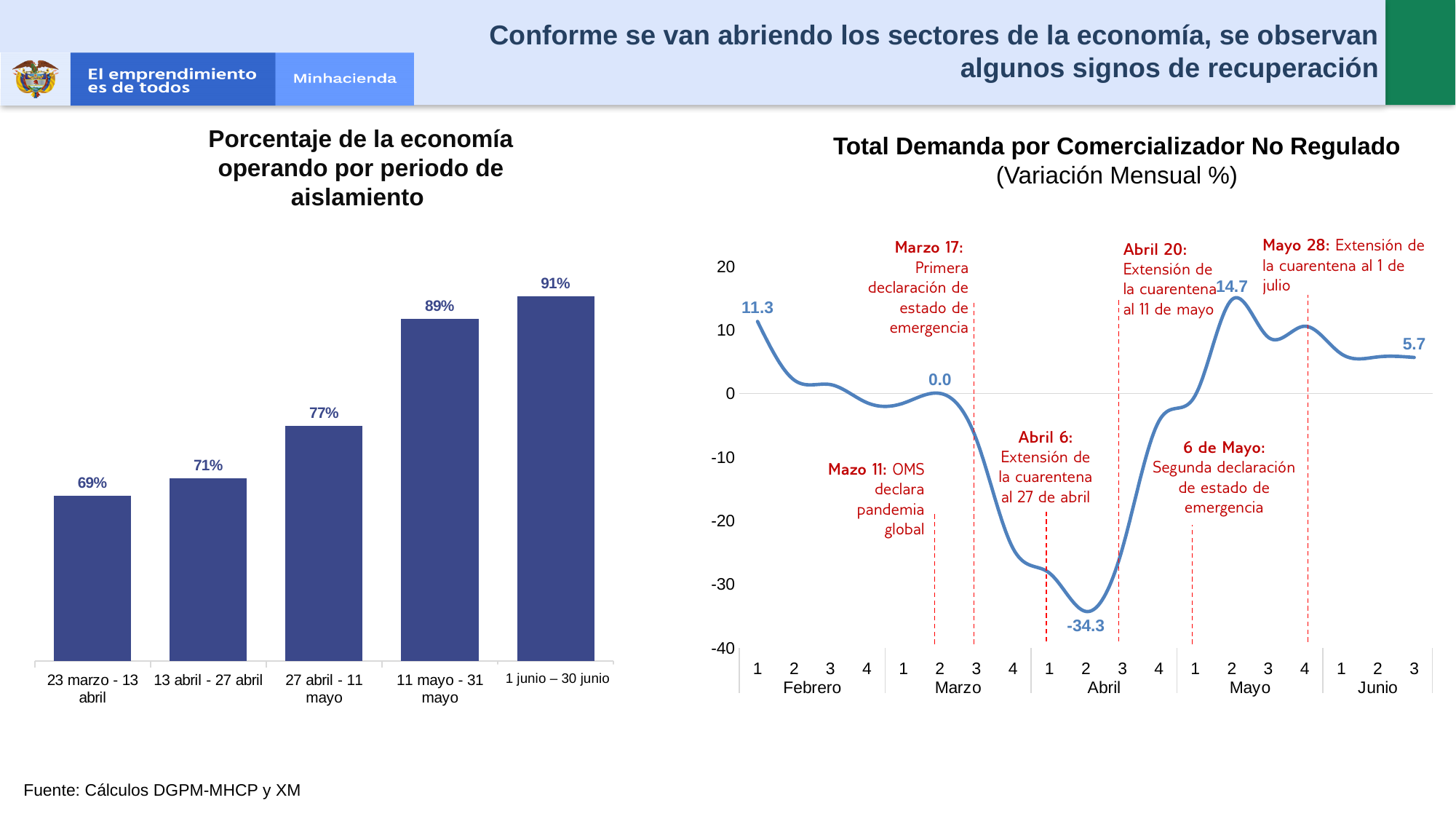

Conforme se van abriendo los sectores de la economía, se observan algunos signos de recuperación
Porcentaje de la economía operando por periodo de aislamiento
Total Demanda por Comercializador No Regulado
(Variación Mensual %)
Mayo 28: Extensión de la cuarentena al 1 de julio
Marzo 17:
Primera declaración de estado de emergencia
Abril 20: Extensión de la cuarentena al 11 de mayo

### Chart

| Category |  |
|---|---|
| 1 | 11.318857968026453 |
| 2 | 2.118767796273846 |
| 3 | 1.3861971221275082 |
| 4 | -1.4679542887573005 |
| 1 | -1.5348580511549192 |
| 2 | 0.0024086309659221428 |
| 3 | -7.241306995135988 |
| 4 | -24.35724775676317 |
| 1 | -28.265193735575377 |
| 2 | -34.315014717908966 |
| 3 | -24.46019191610922 |
| 4 | -4.397985397910997 |
| 1 | -0.3122813765080168 |
| 2 | 14.741588869775658 |
| 3 | 8.828365834367924 |
| 4 | 10.570143788491437 |
| 1 | 6.228609288466758 |
| 2 | 5.74005458372262 |
| 3 | 5.65420347376786 |
Abril 6: Extensión de la cuarentena al 27 de abril
6 de Mayo: Segunda declaración de estado de emergencia
Mazo 11: OMS declara pandemia global

### Chart

| Category | % apertura |
|---|---|
| 23 marzo - 13 abril | 0.6878534279276756 |
| 13 abril - 27 abril | 0.7079695833189752 |
| 27 abril - 11 mayo | 0.7677051757793065 |
| 11 mayo - 31 mayo | 0.8894529903529369 |
| 1 junio - 31 junio | 0.9147610057358908 |
1 junio – 30 junio
Fuente: Cálculos DGPM-MHCP y XM